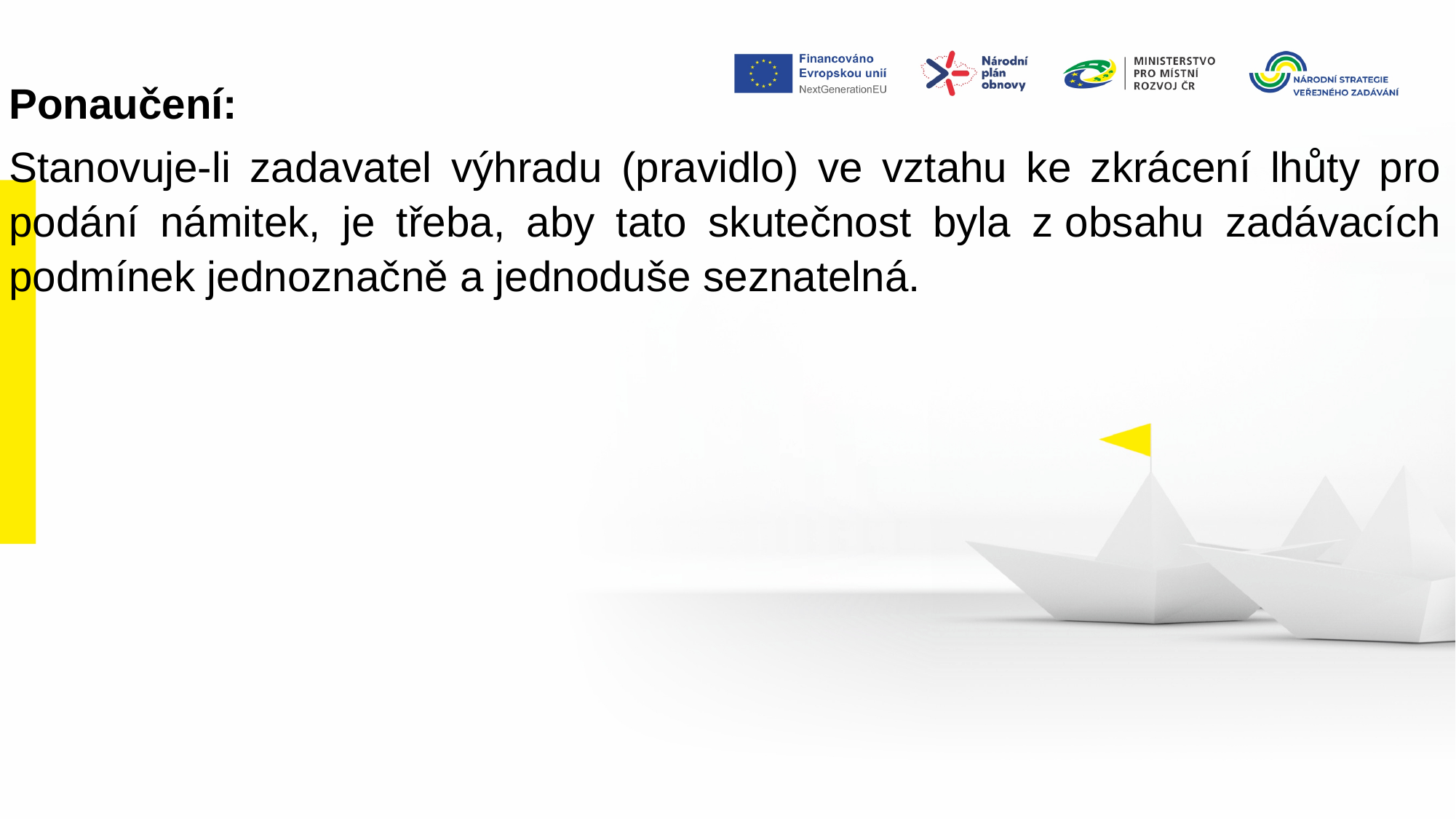

Ponaučení:
Stanovuje-li zadavatel výhradu (pravidlo) ve vztahu ke zkrácení lhůty pro podání námitek, je třeba, aby tato skutečnost byla z obsahu zadávacích podmínek jednoznačně a jednoduše seznatelná.